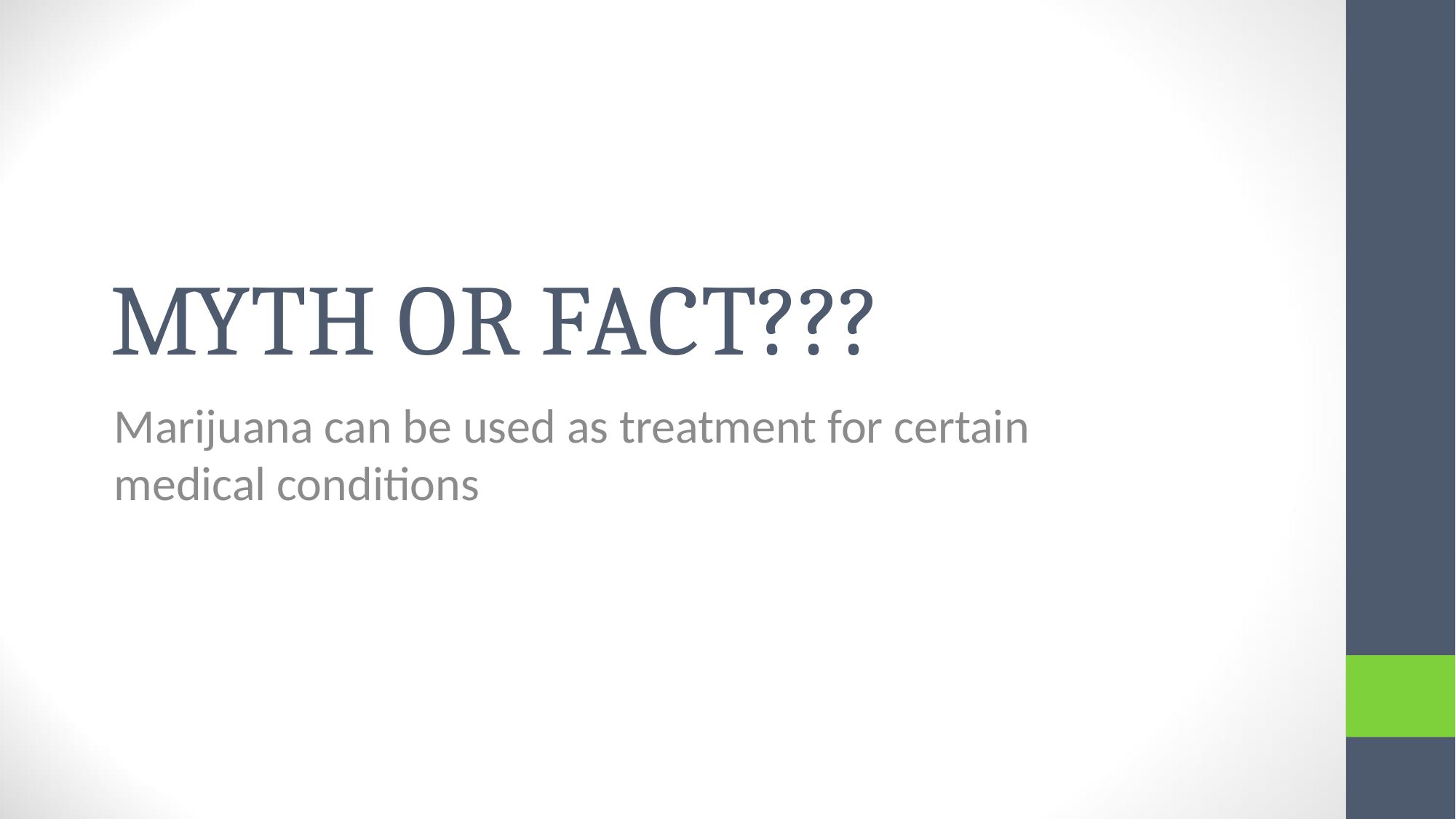

# MYTH OR FACT???
Marijuana can be used as treatment for certain medical conditions